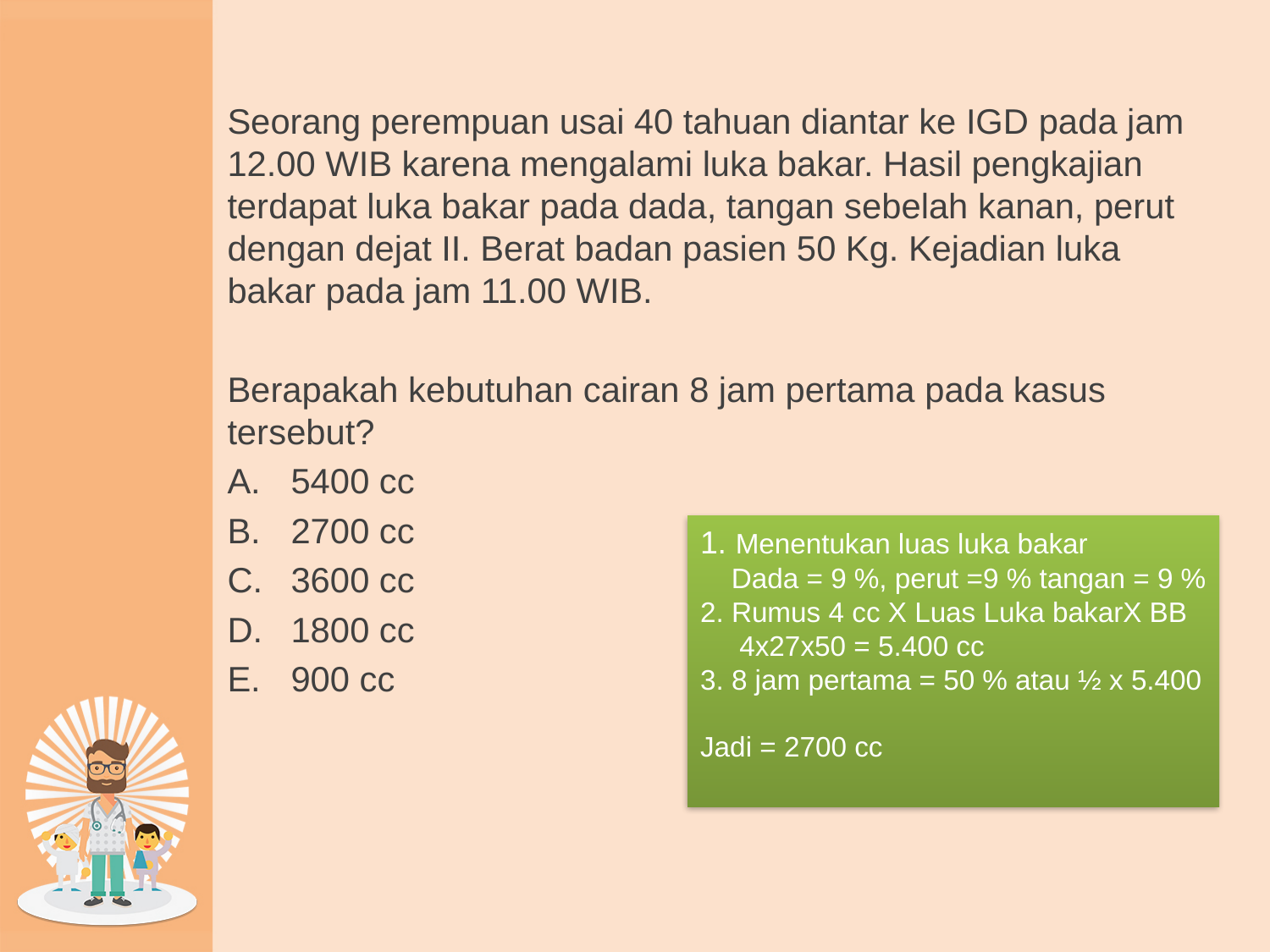

Seorang perempuan usai 40 tahuan diantar ke IGD pada jam 12.00 WIB karena mengalami luka bakar. Hasil pengkajian terdapat luka bakar pada dada, tangan sebelah kanan, perut dengan dejat II. Berat badan pasien 50 Kg. Kejadian luka bakar pada jam 11.00 WIB.

Berapakah kebutuhan cairan 8 jam pertama pada kasus tersebut?
5400 cc
2700 cc
3600 cc
1800 cc
900 cc

1. Menentukan luas luka bakar
    Dada = 9 %, perut =9 % tangan = 9 %
2. Rumus 4 cc X Luas Luka bakarX BB
     4x27x50 = 5.400 cc
3. 8 jam pertama = 50 % atau ½ x 5.400

Jadi = 2700 cc